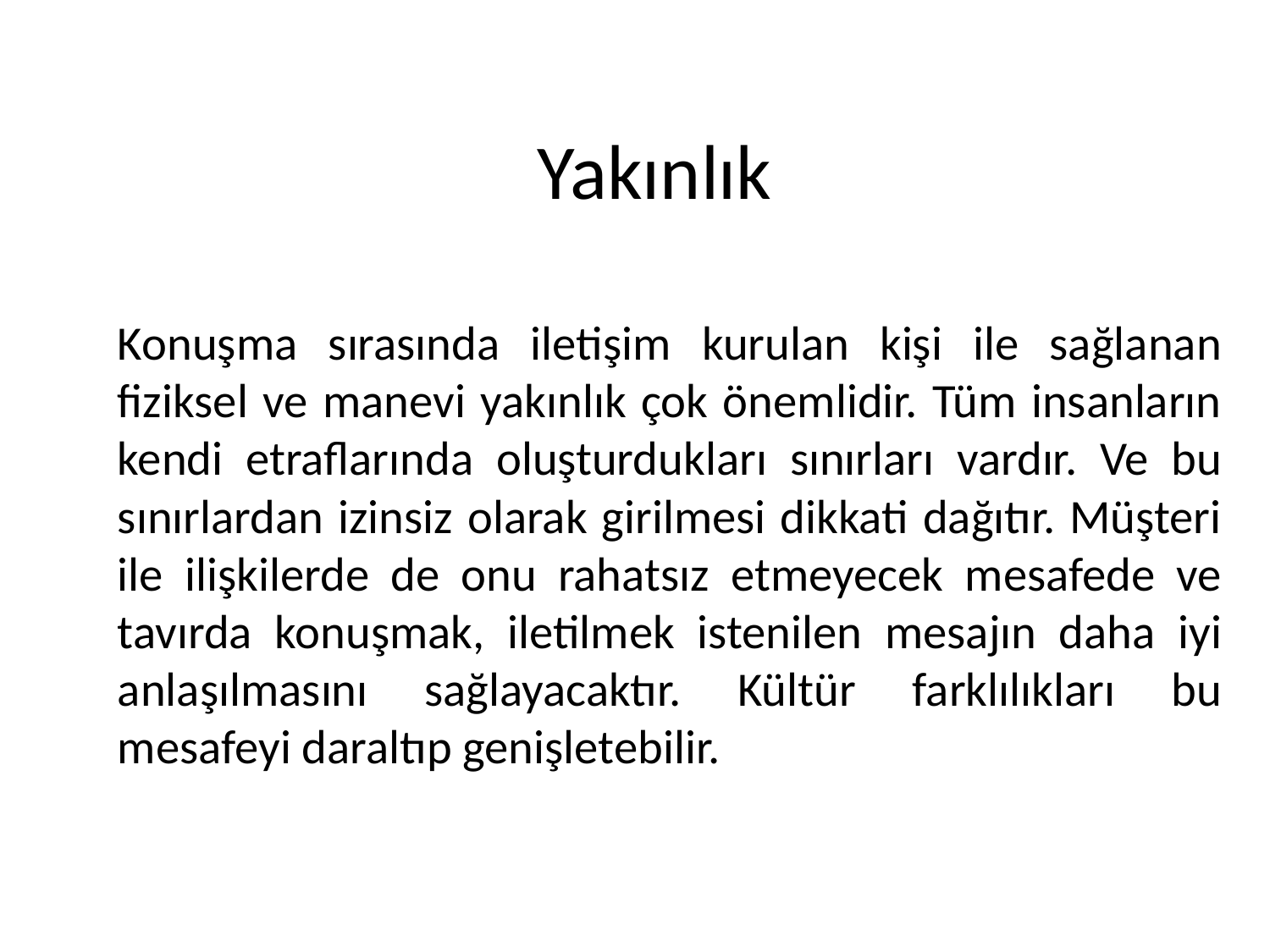

# Yakınlık
Konuşma sırasında iletişim kurulan kişi ile sağlanan fiziksel ve manevi yakınlık çok önemlidir. Tüm insanların kendi etraflarında oluşturdukları sınırları vardır. Ve bu sınırlardan izinsiz olarak girilmesi dikkati dağıtır. Müşteri ile ilişkilerde de onu rahatsız etmeyecek mesafede ve tavırda konuşmak, iletilmek istenilen mesajın daha iyi anlaşılmasını sağlayacaktır. Kültür farklılıkları bu mesafeyi daraltıp genişletebilir.